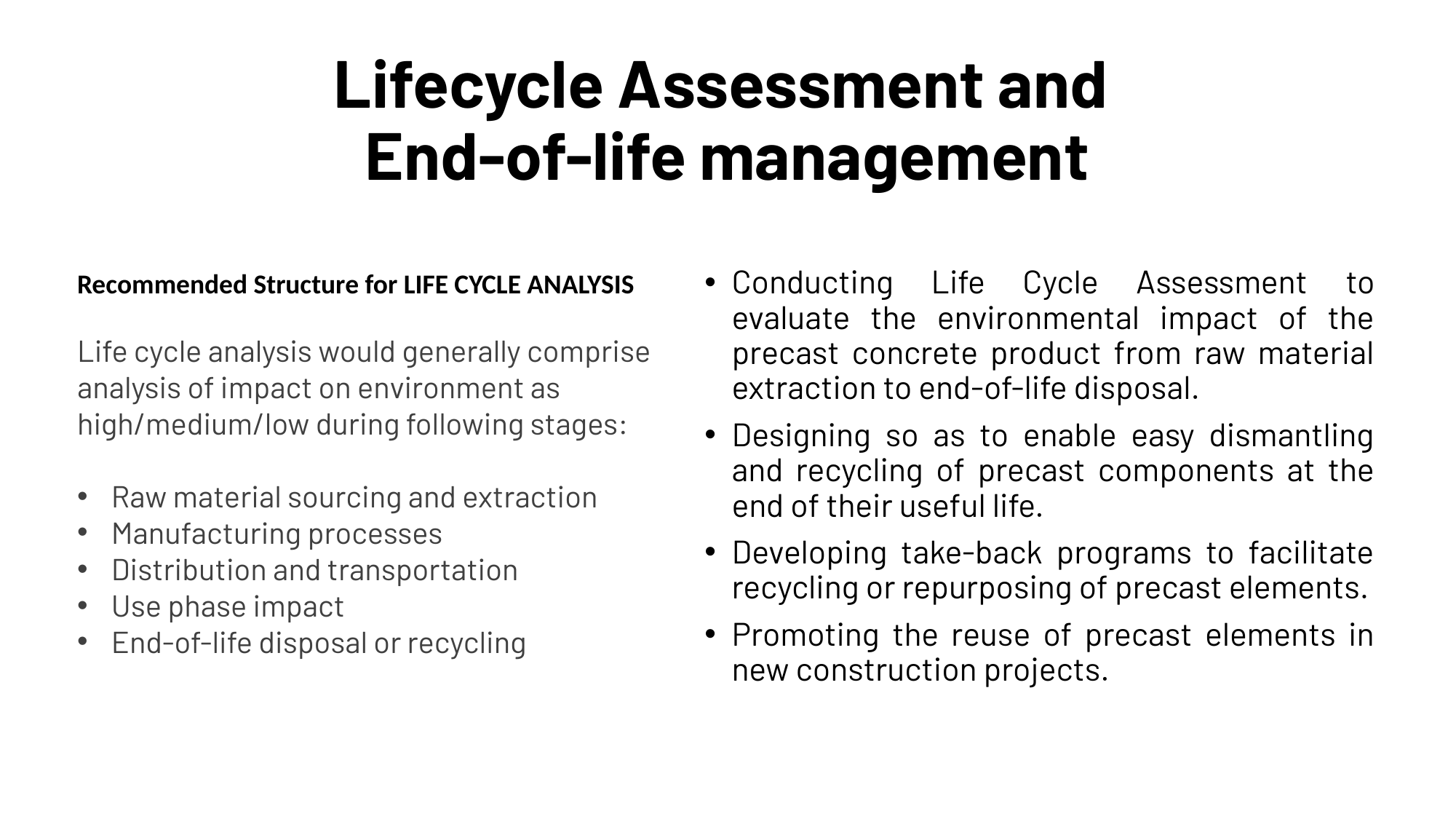

# Lifecycle Assessment and End-of-life management
Conducting Life Cycle Assessment to evaluate the environmental impact of the precast concrete product from raw material extraction to end-of-life disposal.
Designing so as to enable easy dismantling and recycling of precast components at the end of their useful life.
Developing take-back programs to facilitate recycling or repurposing of precast elements.
Promoting the reuse of precast elements in new construction projects.
Recommended Structure for LIFE CYCLE ANALYSIS

Life cycle analysis would generally comprise analysis of impact on environment as high/medium/low during following stages:

Raw material sourcing and extraction
Manufacturing processes
Distribution and transportation
Use phase impact
End-of-life disposal or recycling